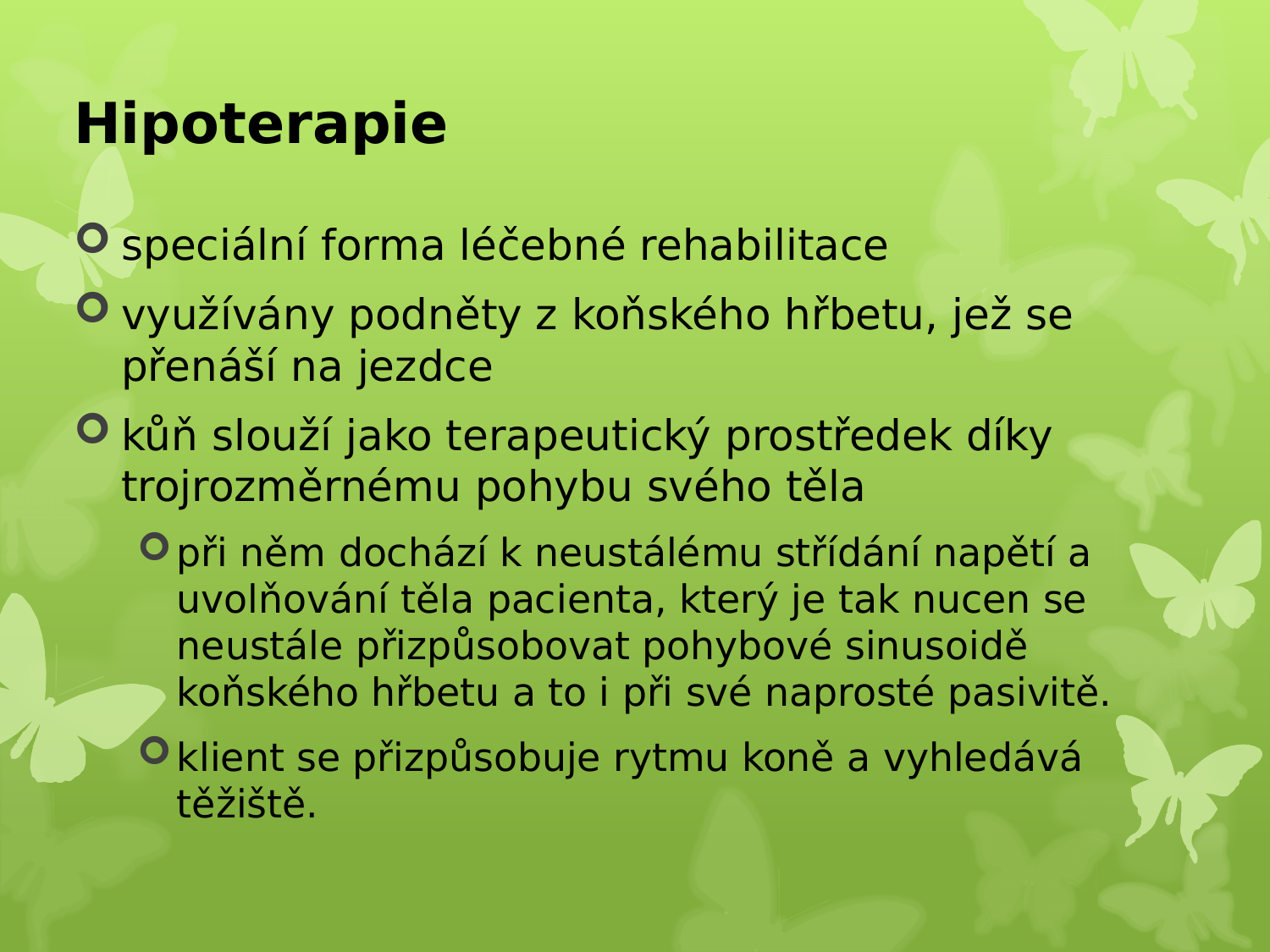

# Hipoterapie
speciální forma léčebné rehabilitace
využívány podněty z koňského hřbetu, jež se přenáší na jezdce
kůň slouží jako terapeutický prostředek díky trojrozměrnému pohybu svého těla
při něm dochází k neustálému střídání napětí a uvolňování těla pacienta, který je tak nucen se neustále přizpůsobovat pohybové sinusoidě koňského hřbetu a to i při své naprosté pasivitě.
klient se přizpůsobuje rytmu koně a vyhledává těžiště.